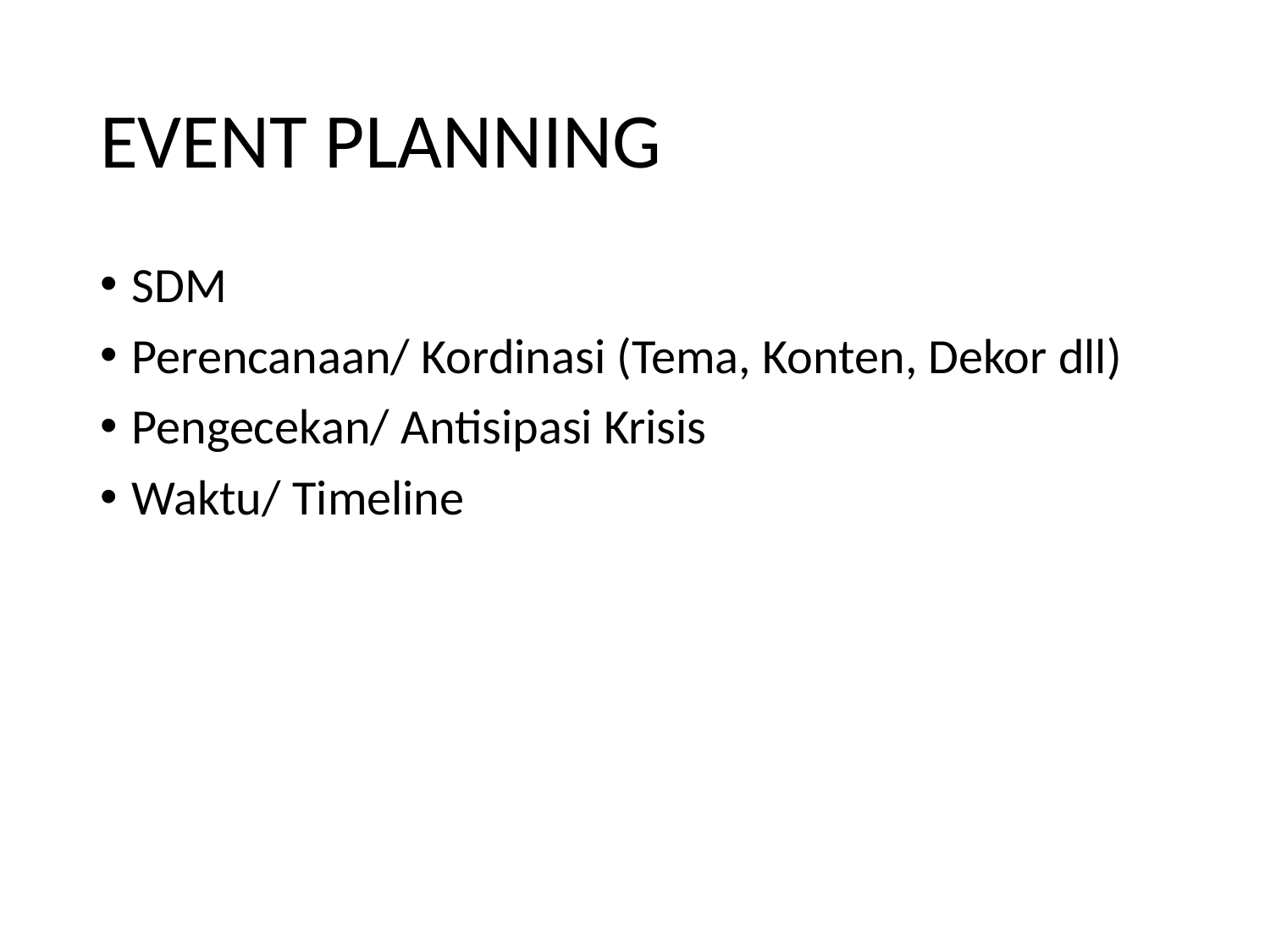

# EVENT PLANNING
SDM
Perencanaan/ Kordinasi (Tema, Konten, Dekor dll)
Pengecekan/ Antisipasi Krisis
Waktu/ Timeline